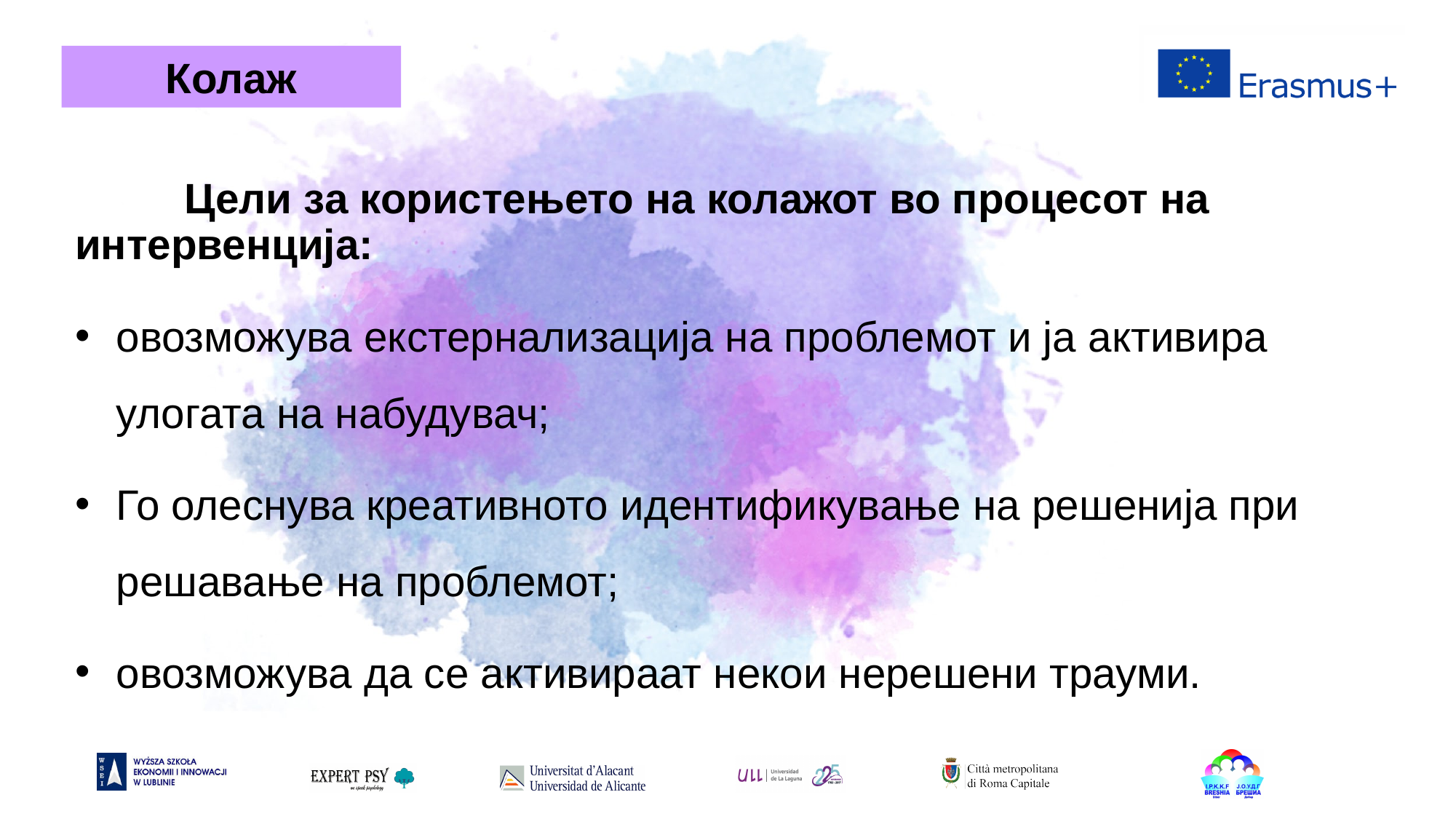

Колаж
	Цели за користењето на колажот во процесот на интервенција:
овозможува екстернализација на проблемот и ја активира улогата на набудувач;
Го олеснува креативното идентификување на решенија при решавање на проблемот;
овозможува да се активираат некои нерешени трауми.